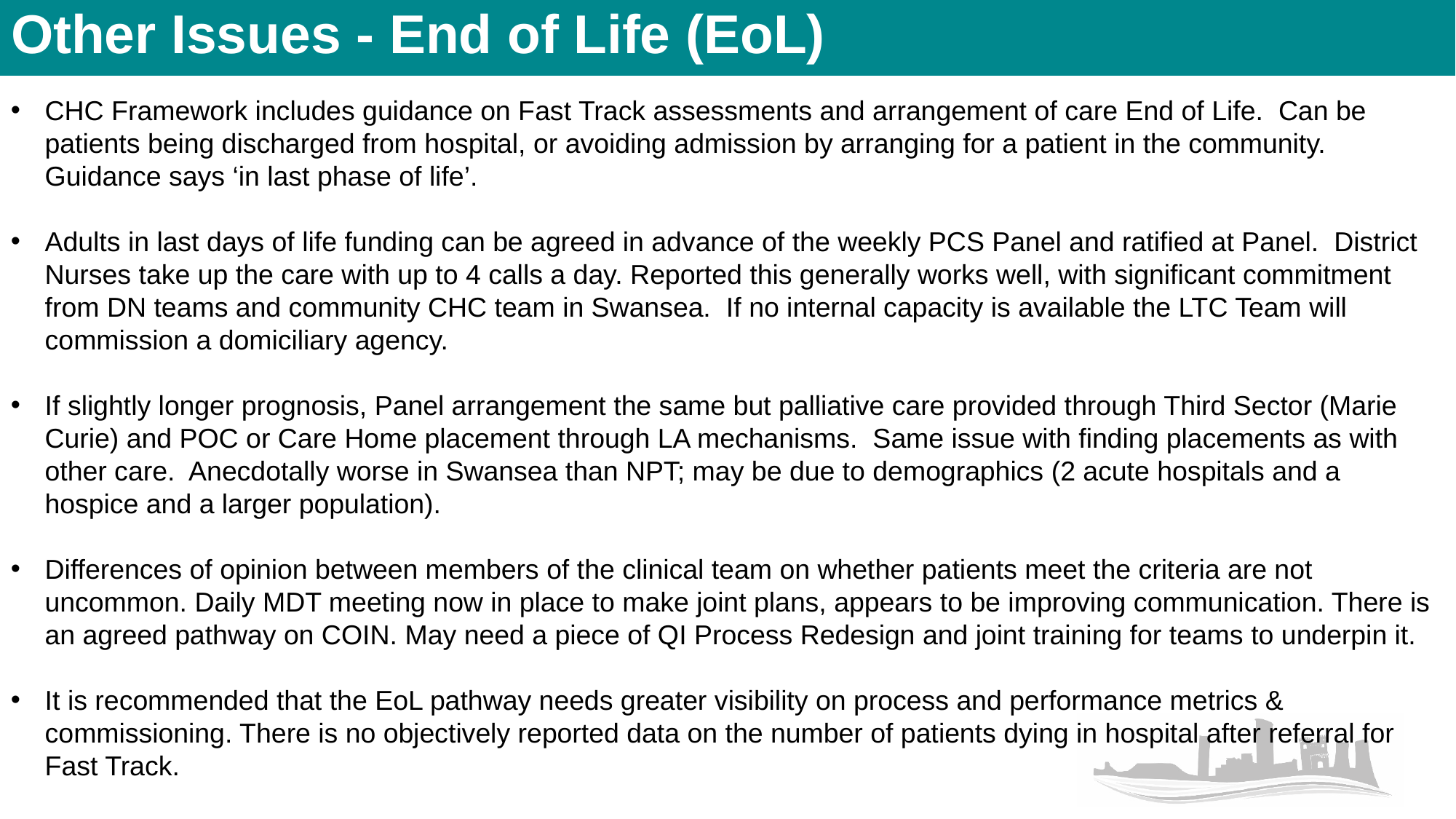

# Other Issues - End of Life (EoL)
CHC Framework includes guidance on Fast Track assessments and arrangement of care End of Life.  Can be patients being discharged from hospital, or avoiding admission by arranging for a patient in the community. Guidance says ‘in last phase of life’.

Adults in last days of life funding can be agreed in advance of the weekly PCS Panel and ratified at Panel.  District Nurses take up the care with up to 4 calls a day. Reported this generally works well, with significant commitment from DN teams and community CHC team in Swansea.  If no internal capacity is available the LTC Team will commission a domiciliary agency.

If slightly longer prognosis, Panel arrangement the same but palliative care provided through Third Sector (Marie Curie) and POC or Care Home placement through LA mechanisms.  Same issue with finding placements as with other care.  Anecdotally worse in Swansea than NPT; may be due to demographics (2 acute hospitals and a hospice and a larger population).

Differences of opinion between members of the clinical team on whether patients meet the criteria are not uncommon. Daily MDT meeting now in place to make joint plans, appears to be improving communication. There is an agreed pathway on COIN. May need a piece of QI Process Redesign and joint training for teams to underpin it.

It is recommended that the EoL pathway needs greater visibility on process and performance metrics & commissioning. There is no objectively reported data on the number of patients dying in hospital after referral for Fast Track.